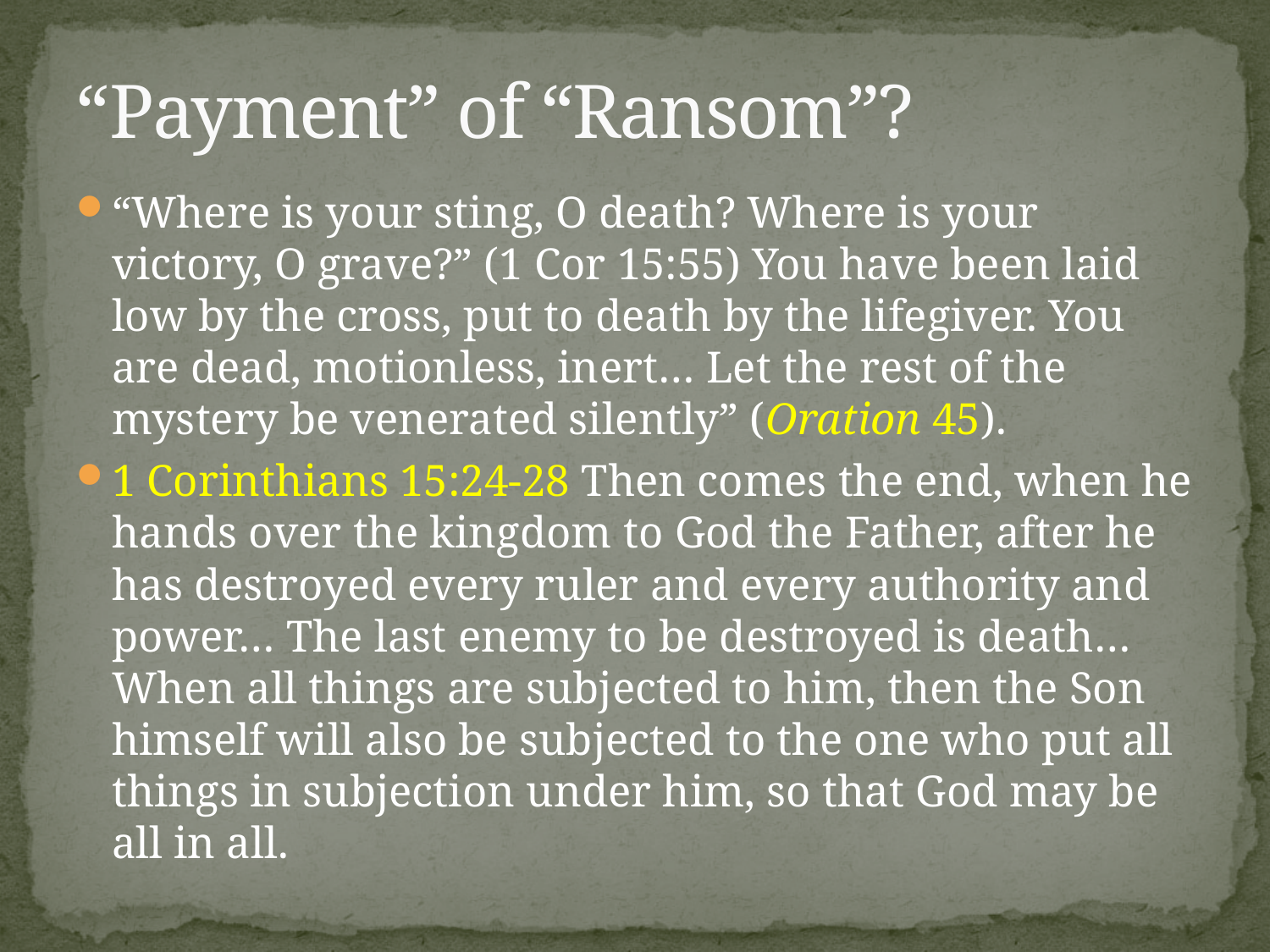

# “Payment” of “Ransom”?
“Where is your sting, O death? Where is your victory, O grave?” (1 Cor 15:55) You have been laid low by the cross, put to death by the lifegiver. You are dead, motionless, inert… Let the rest of the mystery be venerated silently” (Oration 45).
1 Corinthians 15:24-28 Then comes the end, when he hands over the kingdom to God the Father, after he has destroyed every ruler and every authority and power… The last enemy to be destroyed is death… When all things are subjected to him, then the Son himself will also be subjected to the one who put all things in subjection under him, so that God may be all in all.